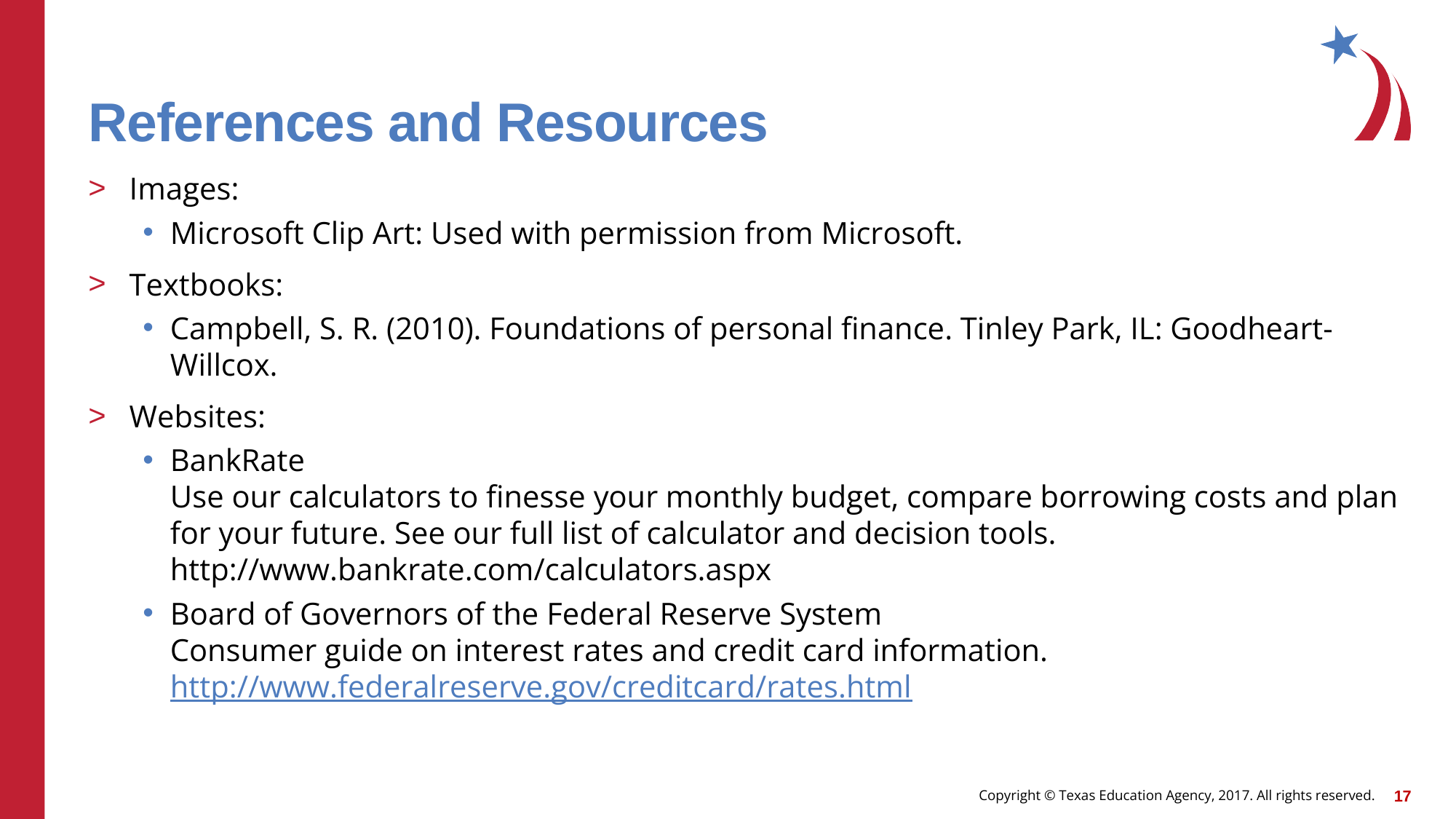

# References and Resources
Images:
Microsoft Clip Art: Used with permission from Microsoft.
Textbooks:
Campbell, S. R. (2010). Foundations of personal finance. Tinley Park, IL: Goodheart-Willcox.
Websites:
BankRate 
Use our calculators to finesse your monthly budget, compare borrowing costs and plan for your future. See our full list of calculator and decision tools.
http://www.bankrate.com/calculators.aspx
Board of Governors of the Federal Reserve System
Consumer guide on interest rates and credit card information.
http://www.federalreserve.gov/creditcard/rates.html